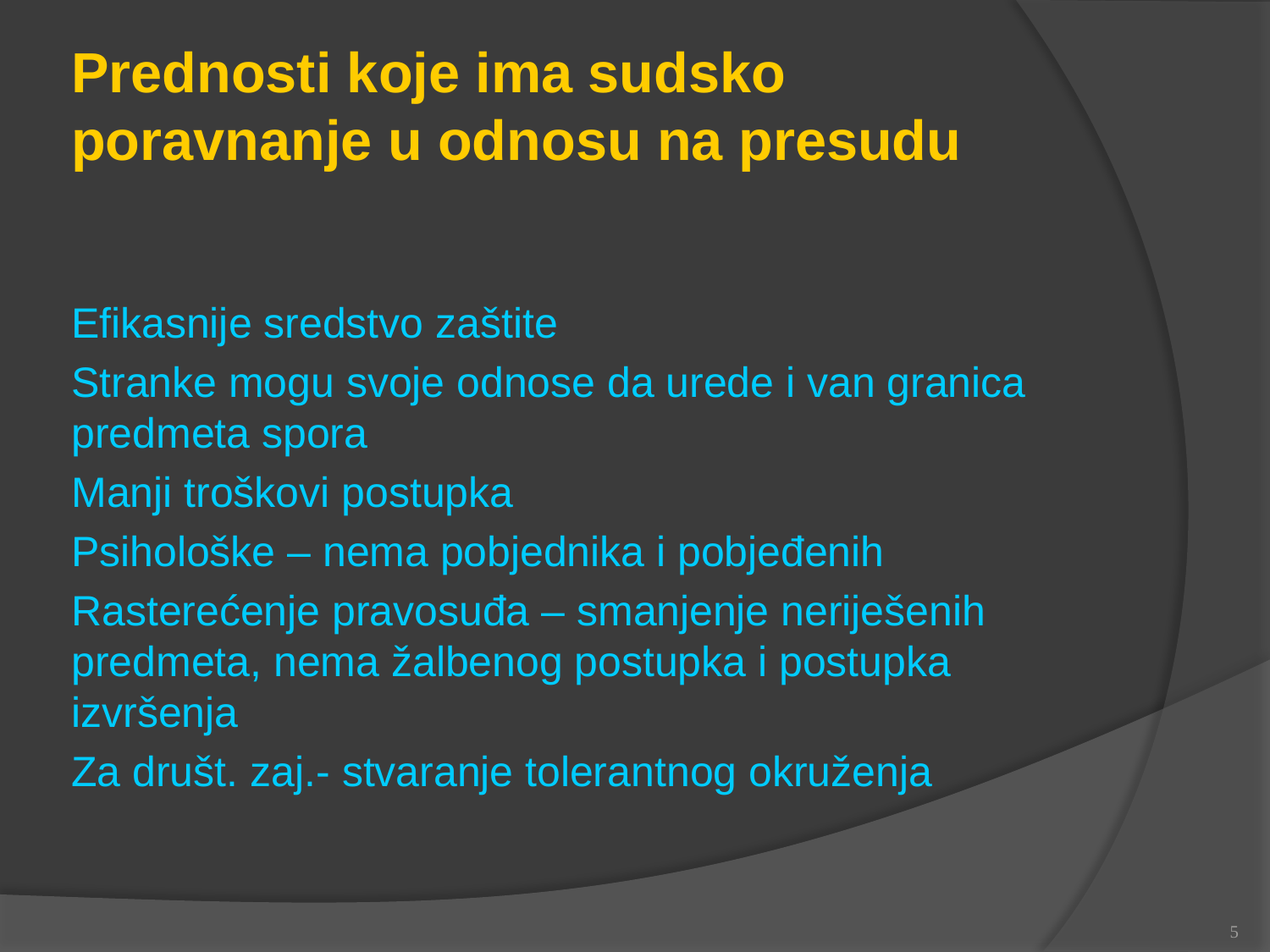

Prednosti koje ima sudsko poravnanje u odnosu na presudu
Efikasnije sredstvo zaštite
Stranke mogu svoje odnose da urede i van granica predmeta spora
Manji troškovi postupka
Psihološke – nema pobjednika i pobjeđenih
Rasterećenje pravosuđa – smanjenje neriješenih predmeta, nema žalbenog postupka i postupka izvršenja
Za društ. zaj.- stvaranje tolerantnog okruženja

5